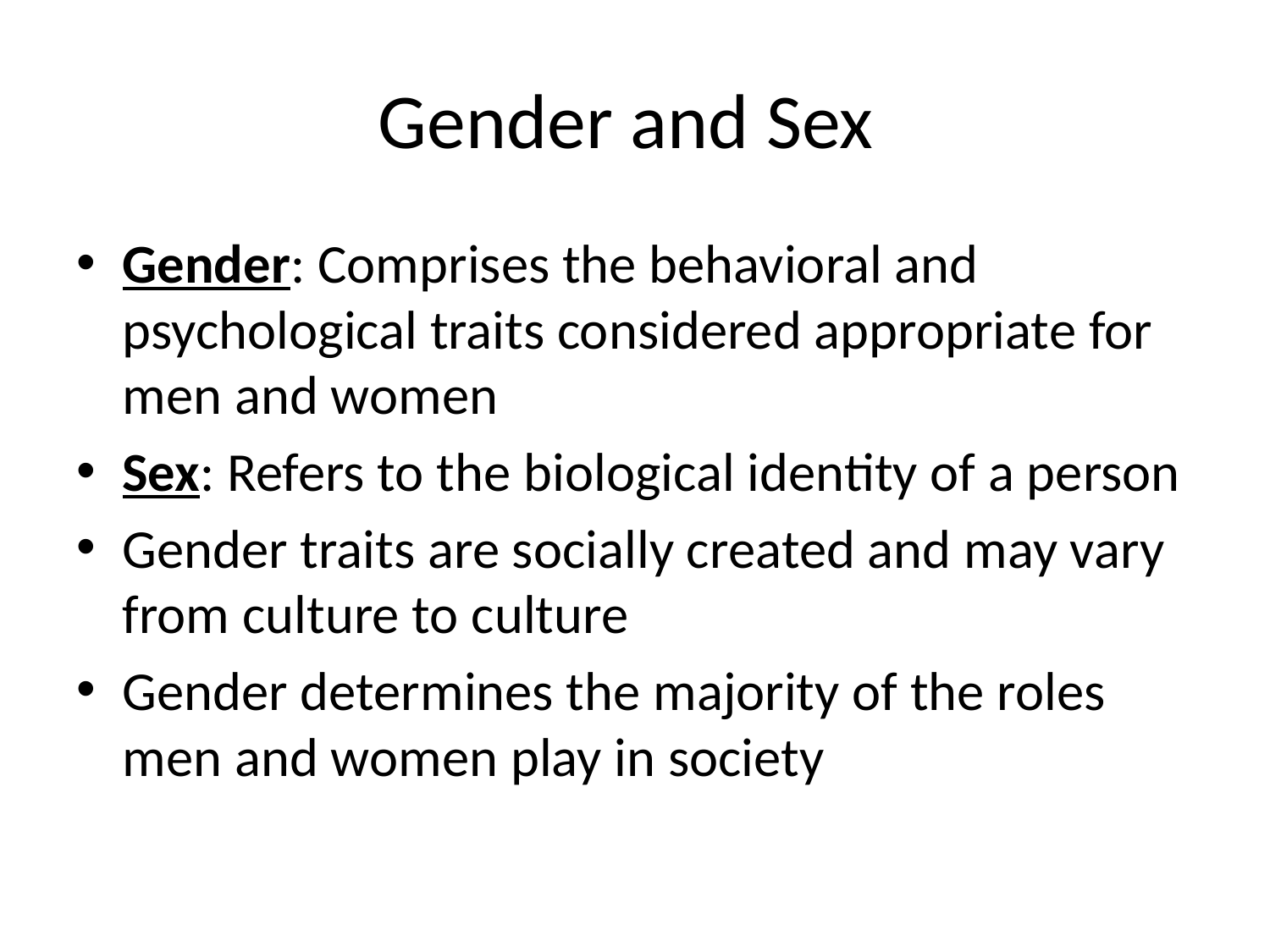

# Gender and Sex
Gender: Comprises the behavioral and psychological traits considered appropriate for men and women
Sex: Refers to the biological identity of a person
Gender traits are socially created and may vary from culture to culture
Gender determines the majority of the roles men and women play in society